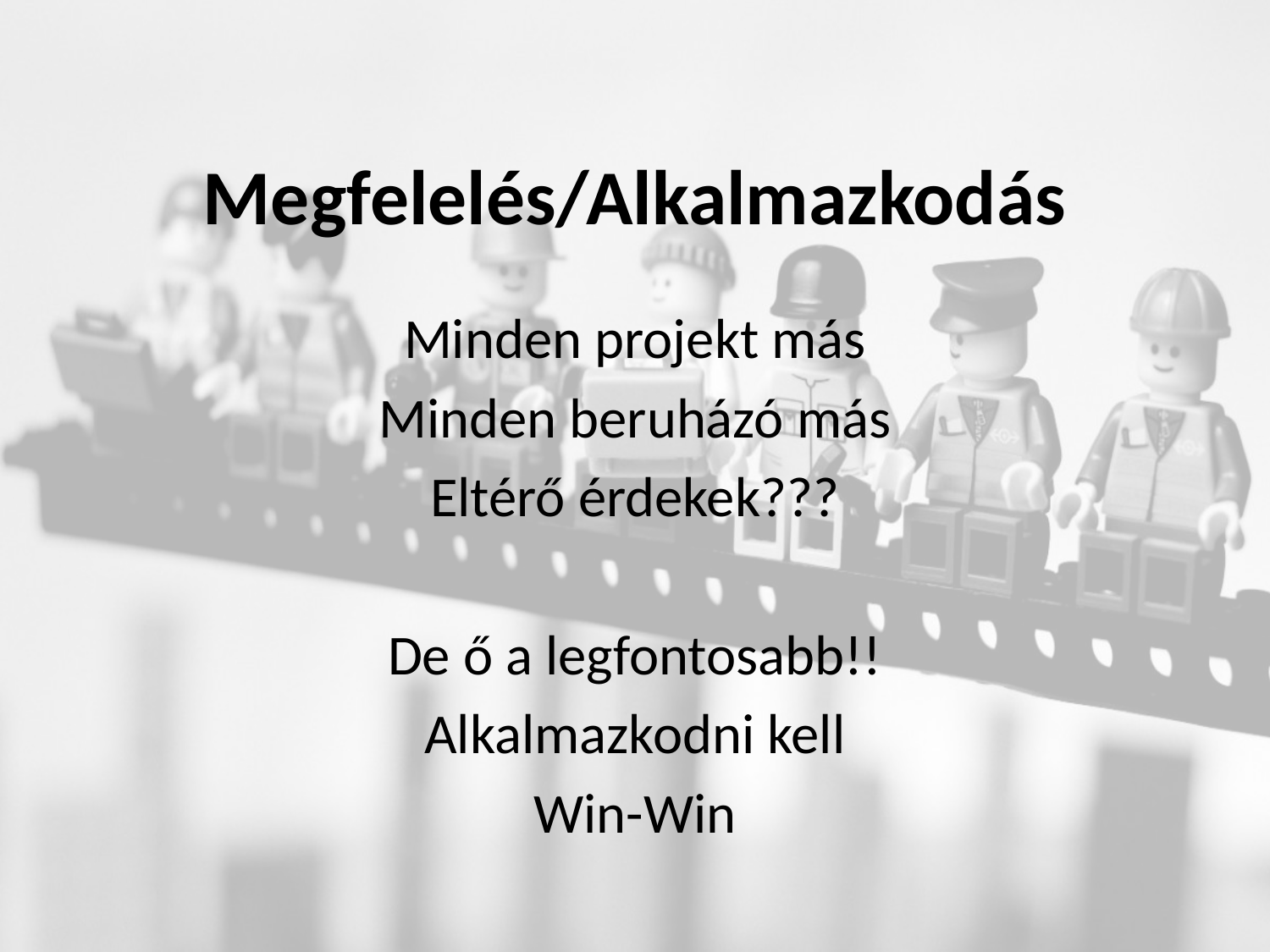

# Megfelelés/Alkalmazkodás
Minden projekt más
Minden beruházó más
Eltérő érdekek???

De ő a legfontosabb!!
Alkalmazkodni kell
Win-Win